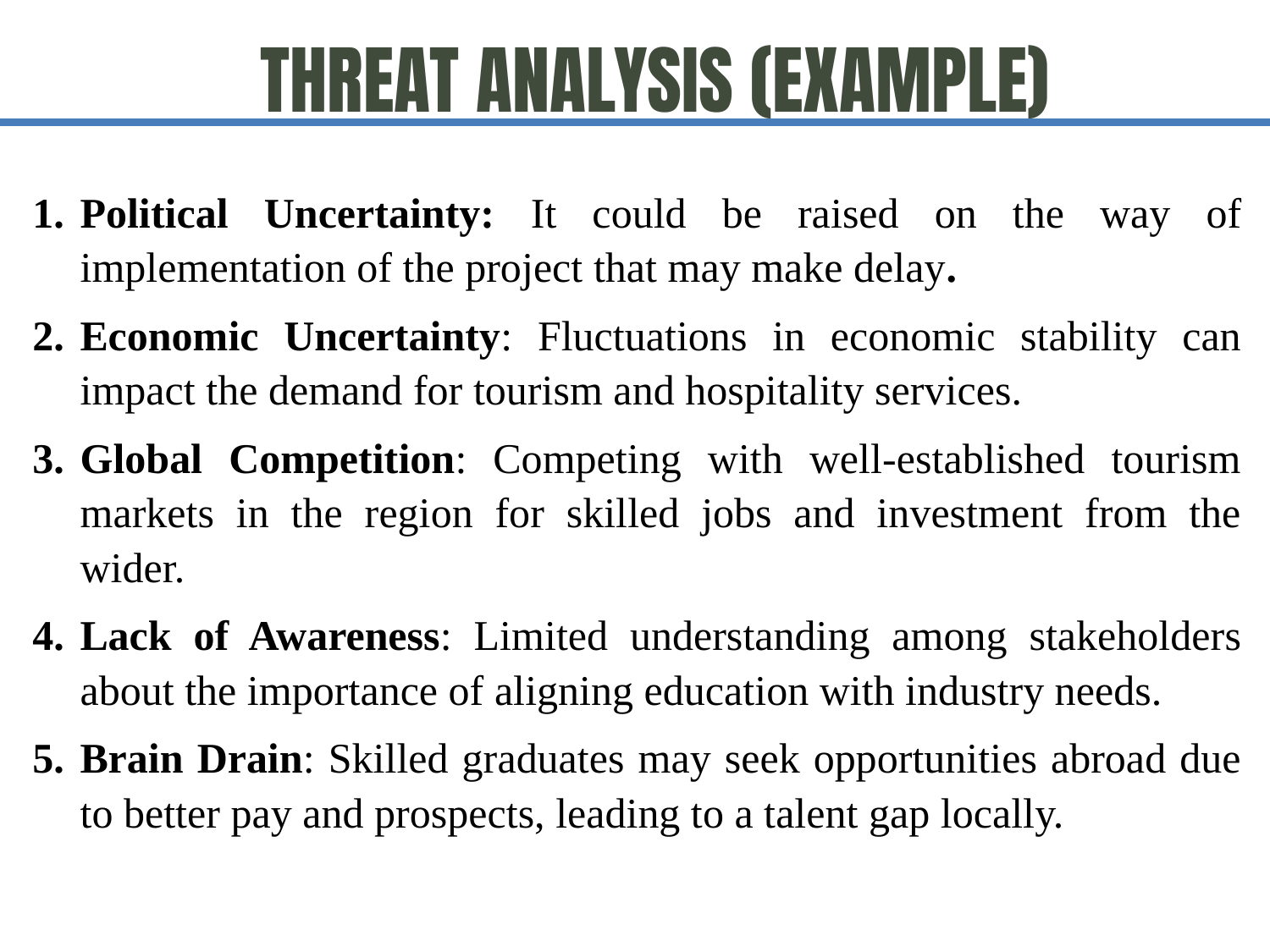

THREAT Analysis (EXAMPLE)
Political Uncertainty: It could be raised on the way of implementation of the project that may make delay.
Economic Uncertainty: Fluctuations in economic stability can impact the demand for tourism and hospitality services.
Global Competition: Competing with well-established tourism markets in the region for skilled jobs and investment from the wider.
Lack of Awareness: Limited understanding among stakeholders about the importance of aligning education with industry needs.
Brain Drain: Skilled graduates may seek opportunities abroad due to better pay and prospects, leading to a talent gap locally.